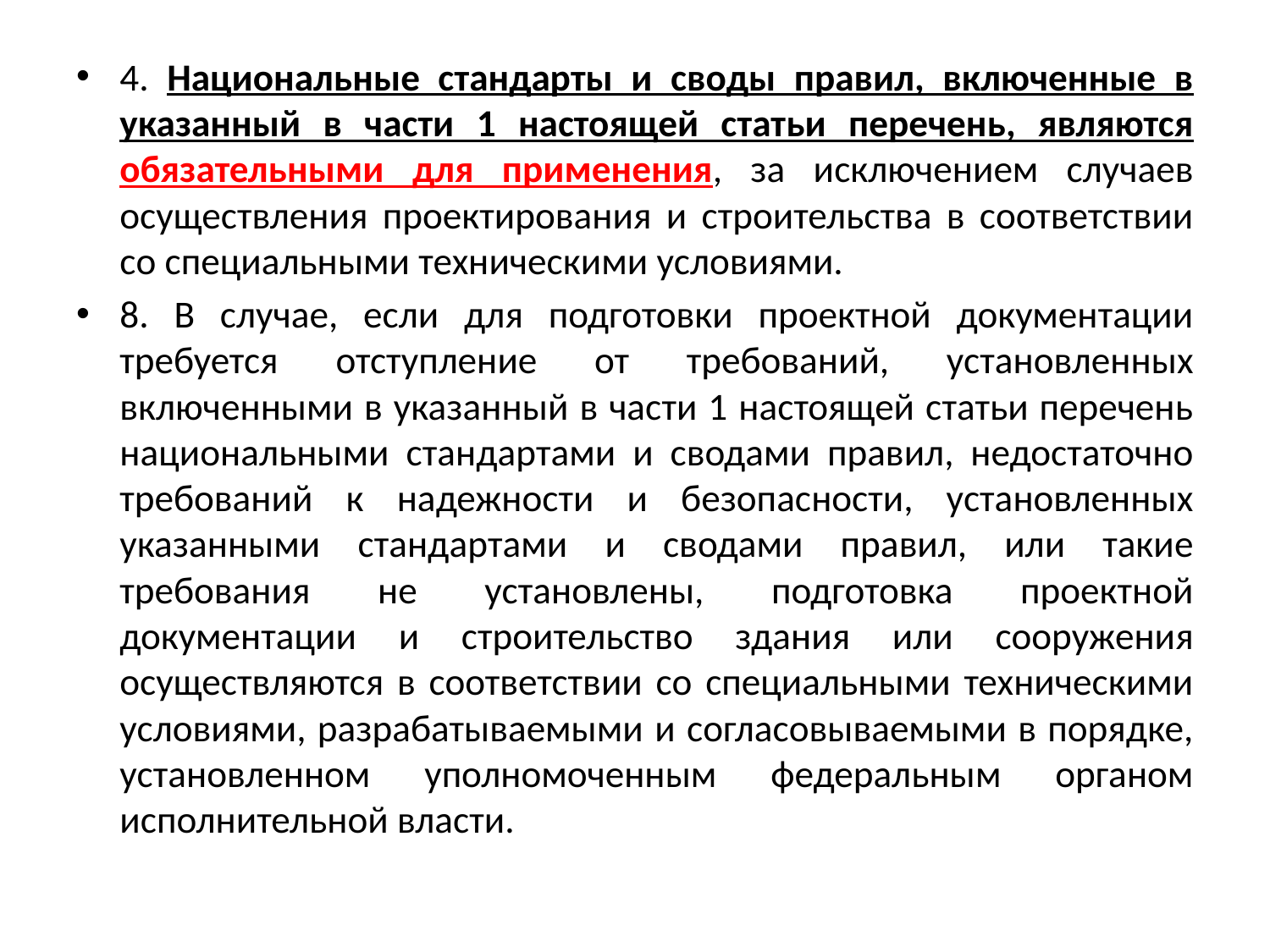

4. Национальные стандарты и своды правил, включенные в указанный в части 1 настоящей статьи перечень, являются обязательными для применения, за исключением случаев осуществления проектирования и строительства в соответствии со специальными техническими условиями.
8. В случае, если для подготовки проектной документации требуется отступление от требований, установленных включенными в указанный в части 1 настоящей статьи перечень национальными стандартами и сводами правил, недостаточно требований к надежности и безопасности, установленных указанными стандартами и сводами правил, или такие требования не установлены, подготовка проектной документации и строительство здания или сооружения осуществляются в соответствии со специальными техническими условиями, разрабатываемыми и согласовываемыми в порядке, установленном уполномоченным федеральным органом исполнительной власти.